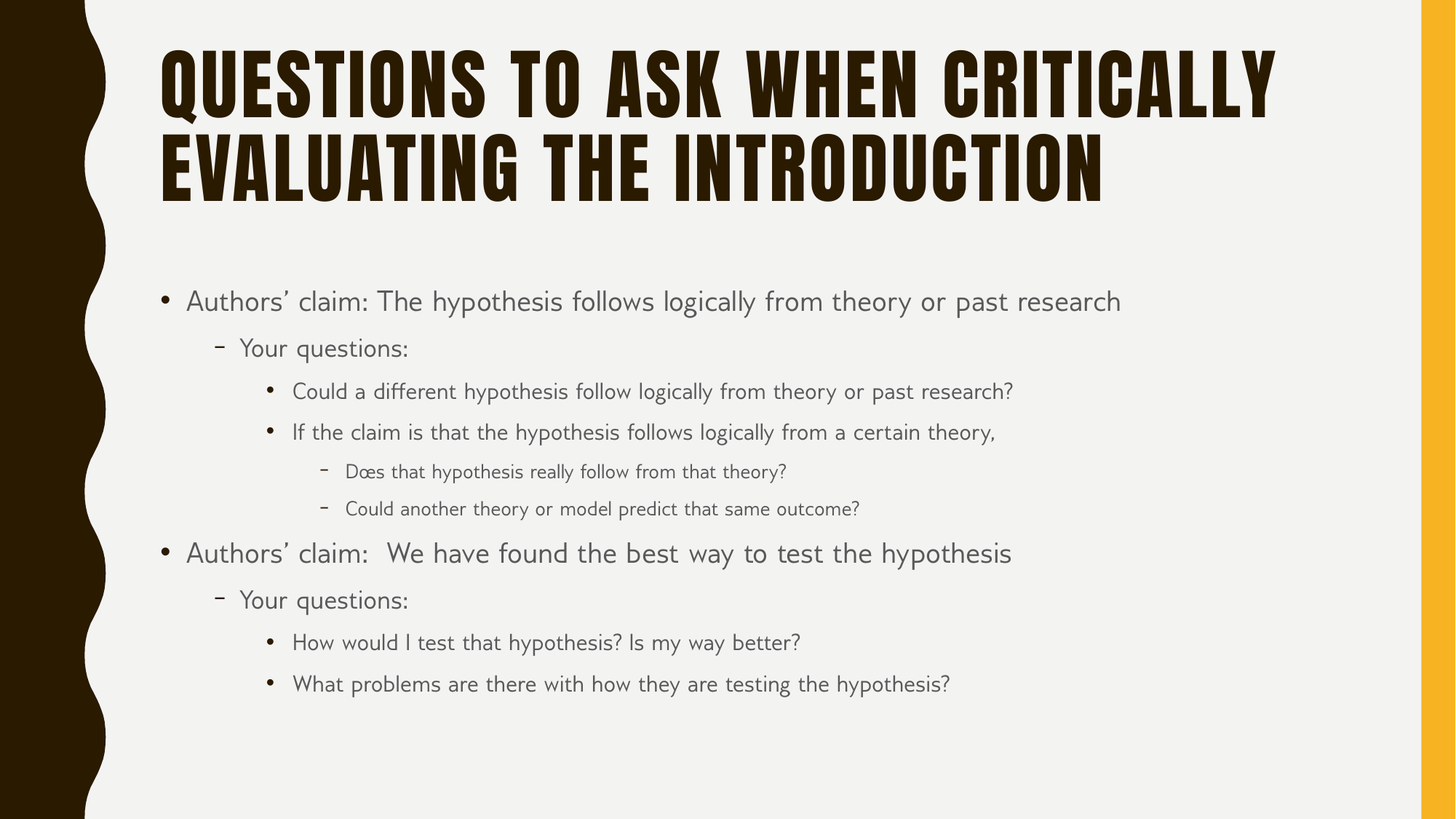

# Questions to ask when critically evaluating the introduction
Authors’ claim: The hypothesis follows logically from theory or past research
Your questions:
Could a different hypothesis follow logically from theory or past research?
If the claim is that the hypothesis follows logically from a certain theory,
Does that hypothesis really follow from that theory?
Could another theory or model predict that same outcome?
Authors’ claim:  We have found the best way to test the hypothesis
Your questions:
How would I test that hypothesis? Is my way better?
What problems are there with how they are testing the hypothesis?